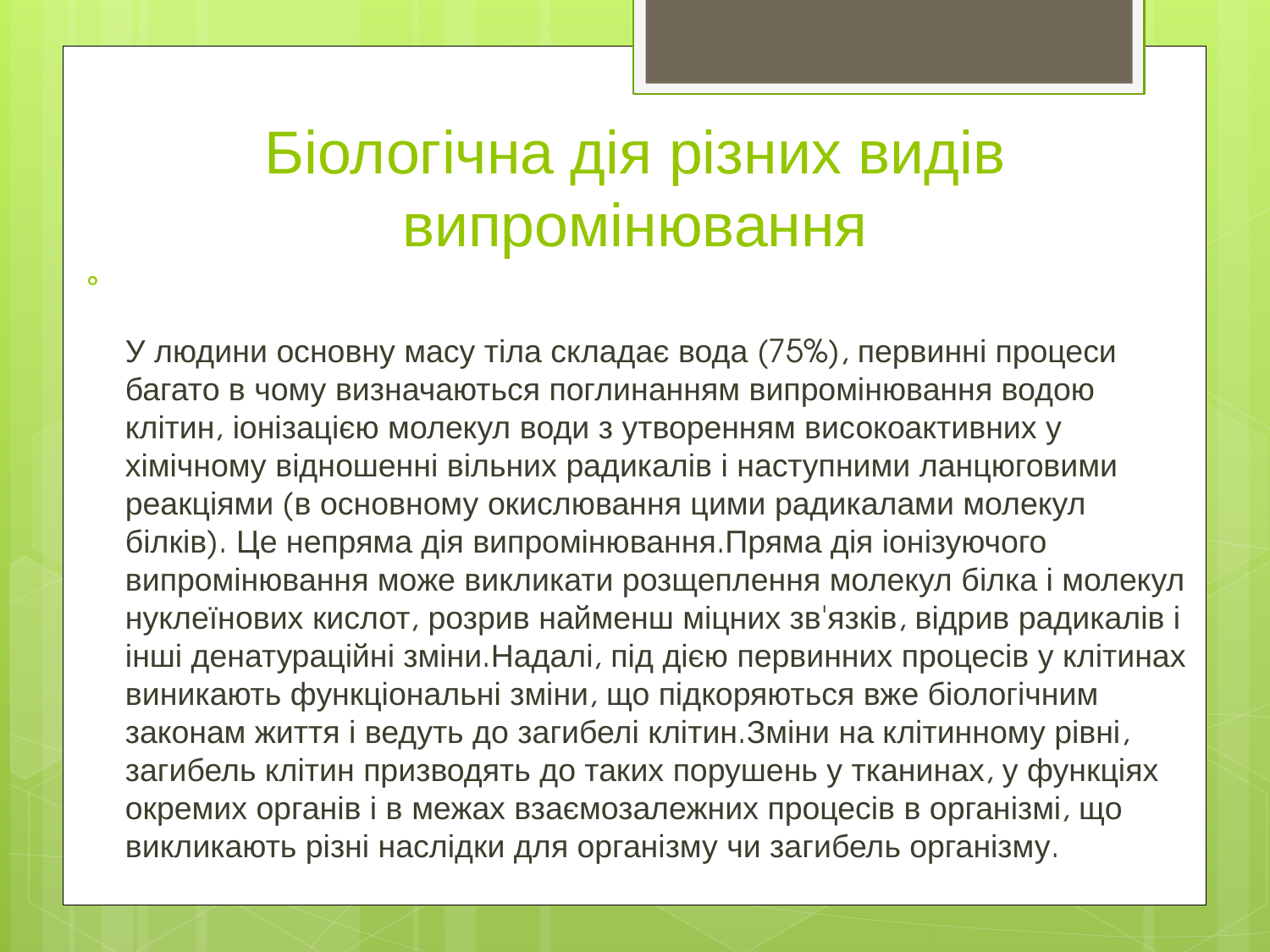

# Біологічна дія різних видів випромінювання
У людини основну масу тіла складає вода (75%), первинні процеси багато в чому визначаються поглинанням випромінювання водою клітин, іонізацією молекул води з утворенням високоактивних у хімічному відношенні вільних радикалів і наступними ланцюговими реакціями (в основному окислювання цими радикалами молекул білків). Це непряма дія випромінювання.Пряма дія іонізуючого випромінювання може викликати розщеплення молекул білка і молекул нуклеїнових кислот, розрив найменш міцних зв'язків, відрив радикалів і інші денатураційні зміни.Надалі, під дією первинних процесів у клітинах виникають функціональні зміни, що підкоряються вже біологічним законам життя і ведуть до загибелі клітин.Зміни на клітинному рівні, загибель клітин призводять до таких порушень у тканинах, у функціях окремих органів і в межах взаємозалежних процесів в організмі, що викликають різні наслідки для організму чи загибель організму.